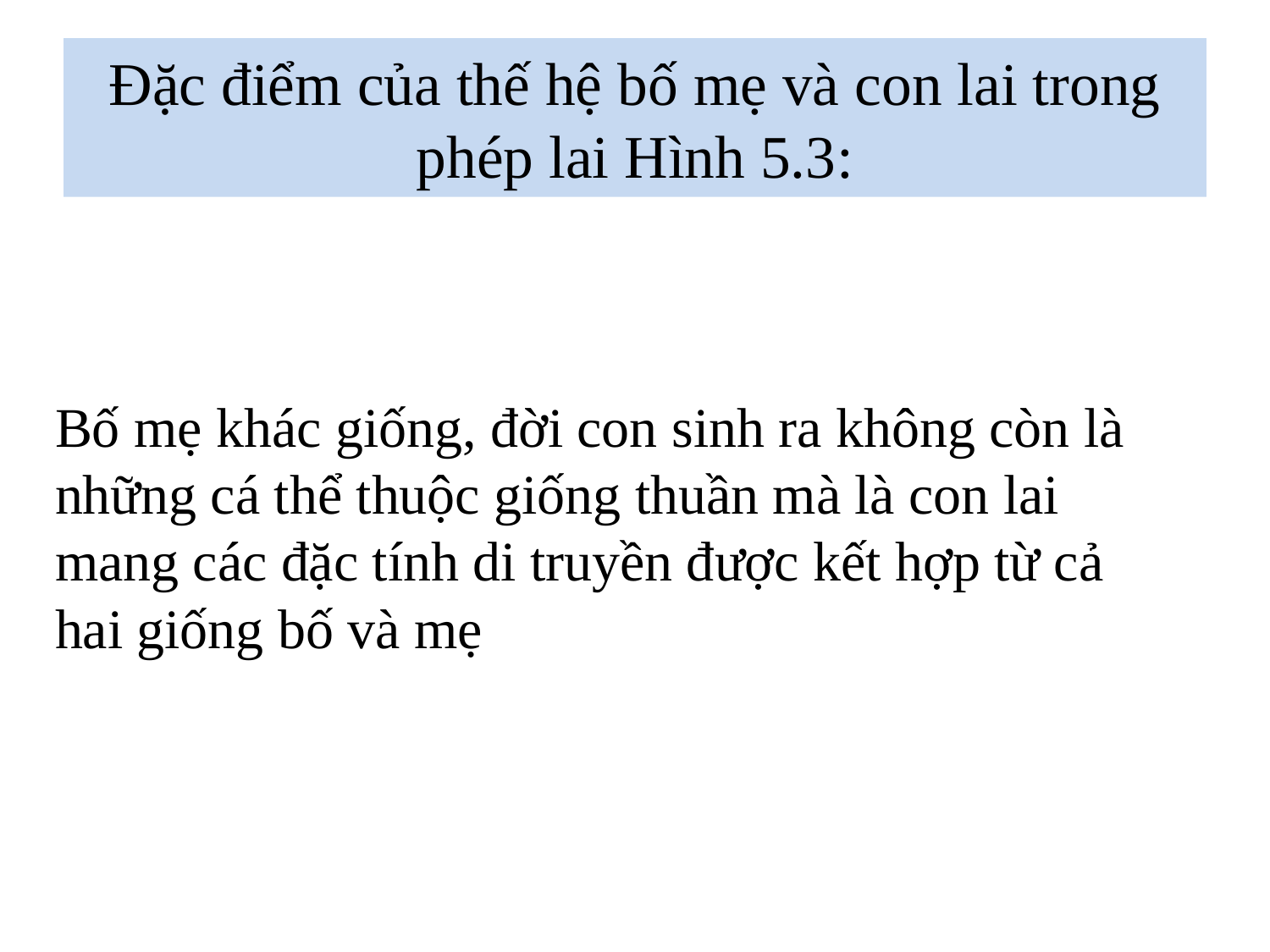

# Đặc điểm của thế hệ bố mẹ và con lai trong phép lai Hình 5.3:

Bố mẹ khác giống, đời con sinh ra không còn là những cá thể thuộc giống thuần mà là con lai mang các đặc tính di truyền được kết hợp từ cả hai giống bố và mẹ